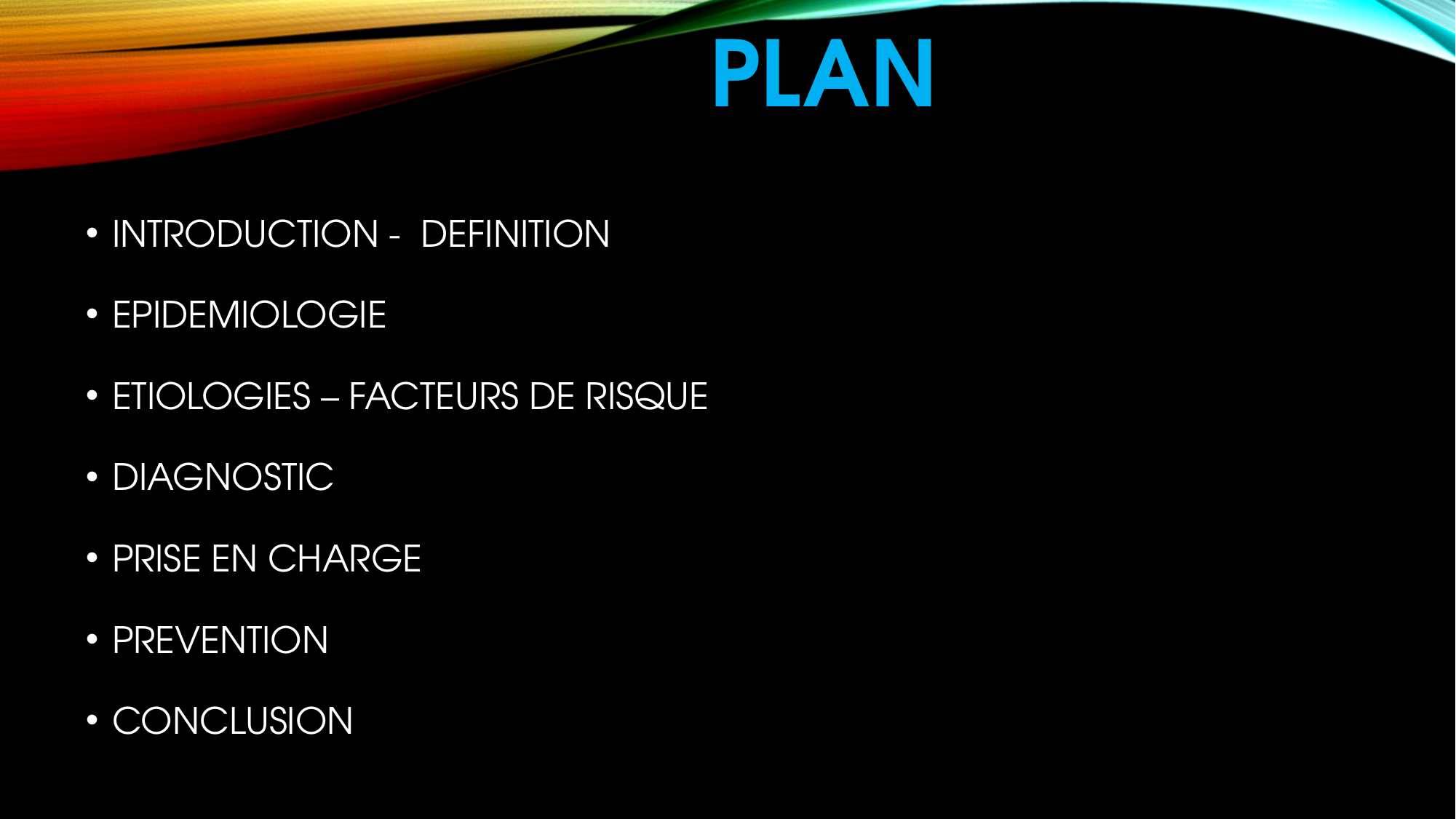

# PLAN
INTRODUCTION -  DEFINITION
EPIDEMIOLOGIE
ETIOLOGIES – FACTEURS DE RISQUE
DIAGNOSTIC
PRISE EN CHARGE
PREVENTION
CONCLUSION